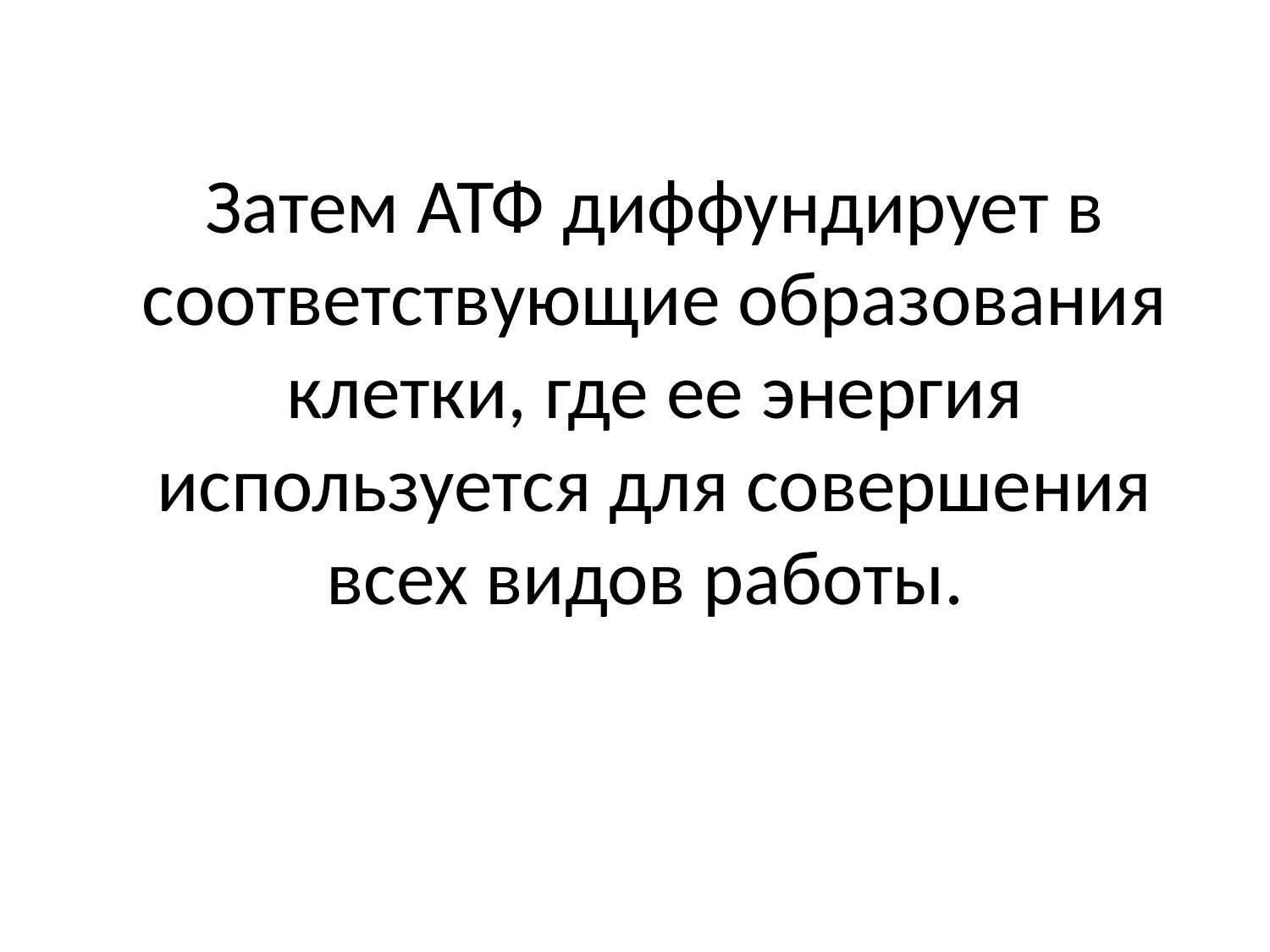

Затем АТФ диффундирует в соответствующие образования клетки, где ее энергия используется для совершения всех видов работы.